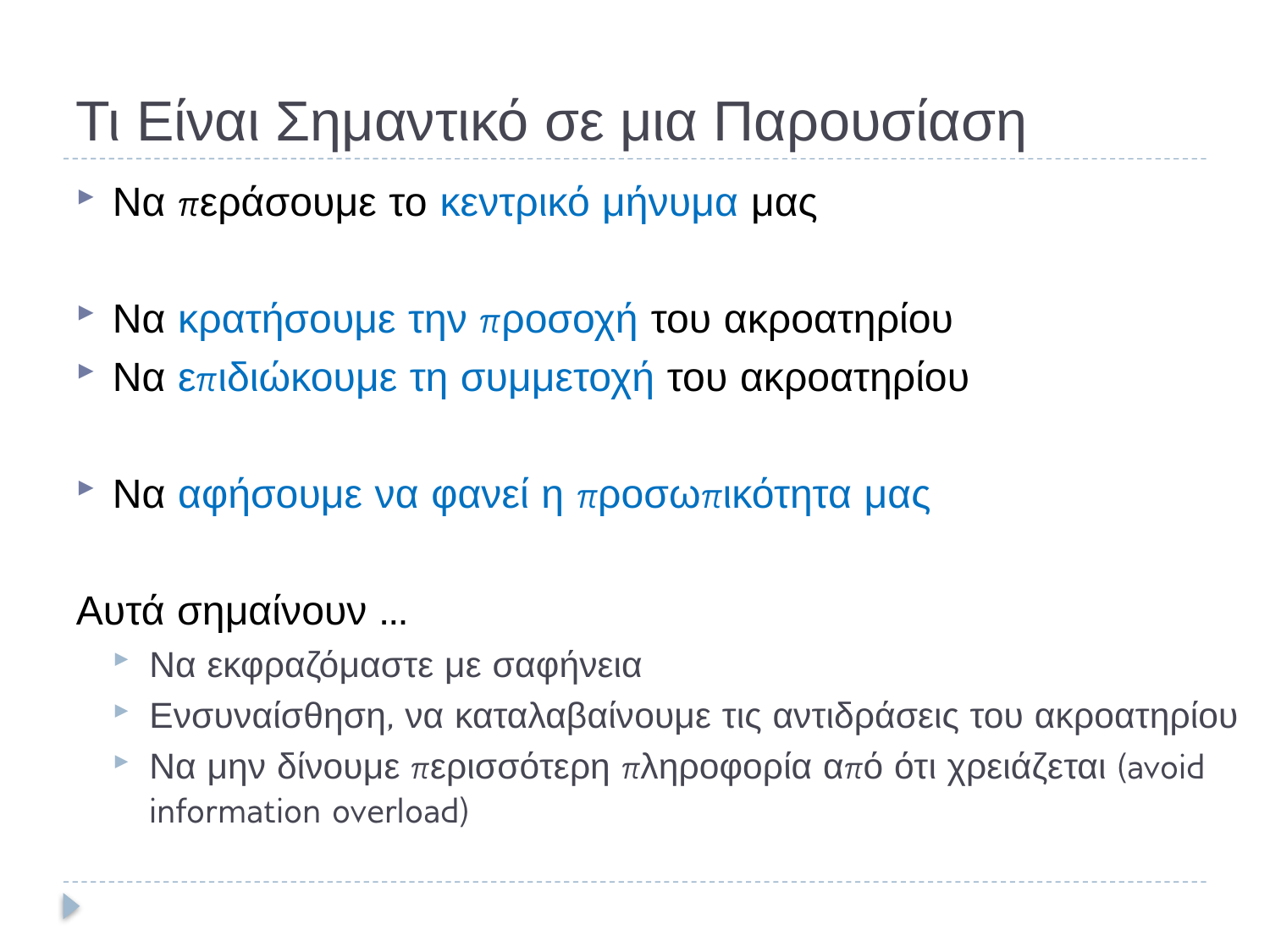

# Τι Είναι Σημαντικό σε μια Παρουσίαση
Να περάσουμε το κεντρικό μήνυμα μας

Να κρατήσουμε την προσοχή του ακροατηρίου
Να επιδιώκουμε τη συμμετοχή του ακροατηρίου

Να αφήσουμε να φανεί η προσωπικότητα μας

Αυτά σημαίνουν …
Να εκφραζόμαστε με σαφήνεια
Ενσυναίσθηση, να καταλαβαίνουμε τις αντιδράσεις του ακροατηρίου
Να μην δίνουμε περισσότερη πληροφορία από ότι χρειάζεται (avoid information overload)